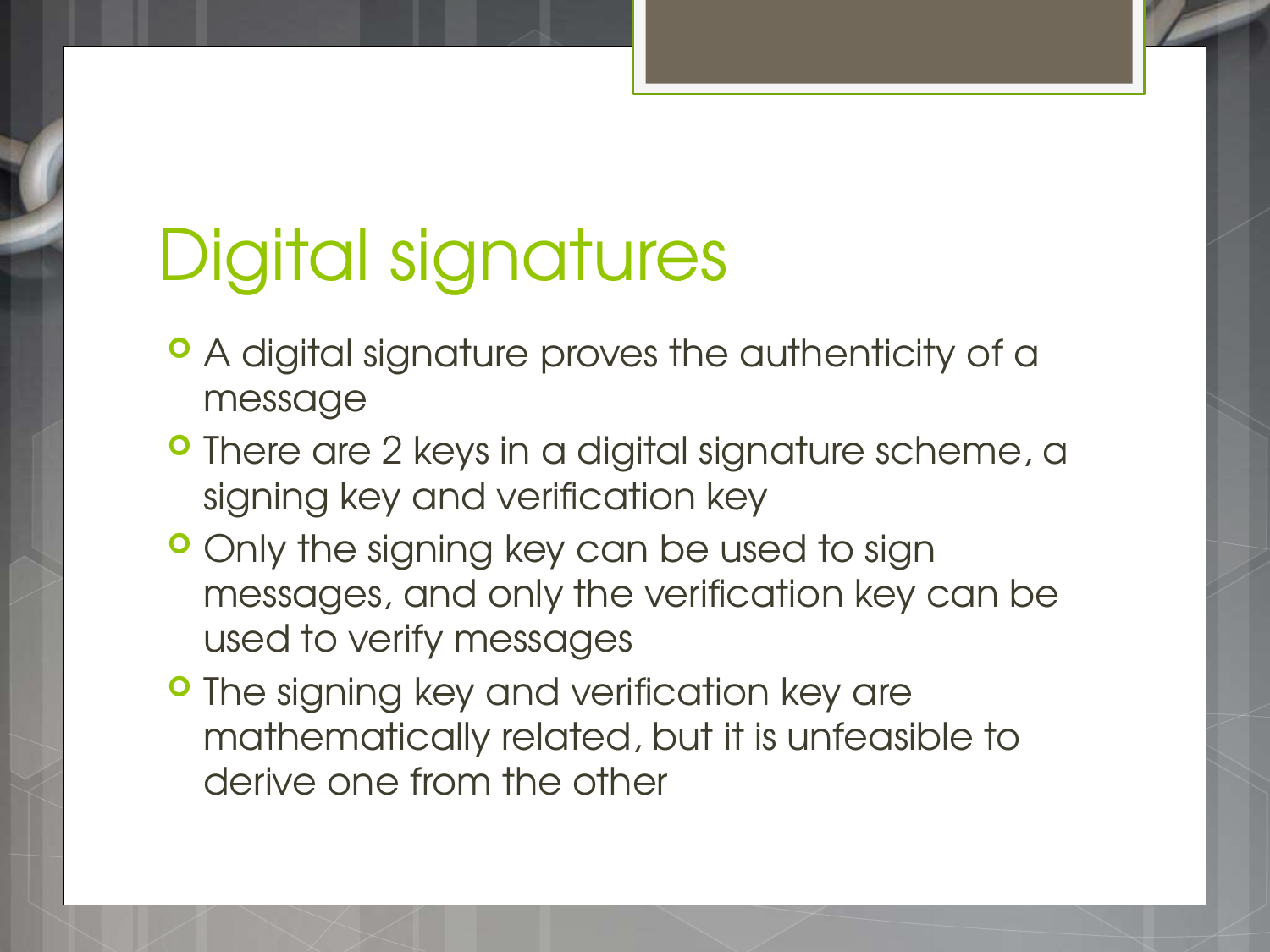

# Digital signatures
A digital signature proves the authenticity of a message
There are 2 keys in a digital signature scheme, a signing key and verification key
Only the signing key can be used to sign messages, and only the verification key can be used to verify messages
The signing key and verification key are mathematically related, but it is unfeasible to derive one from the other